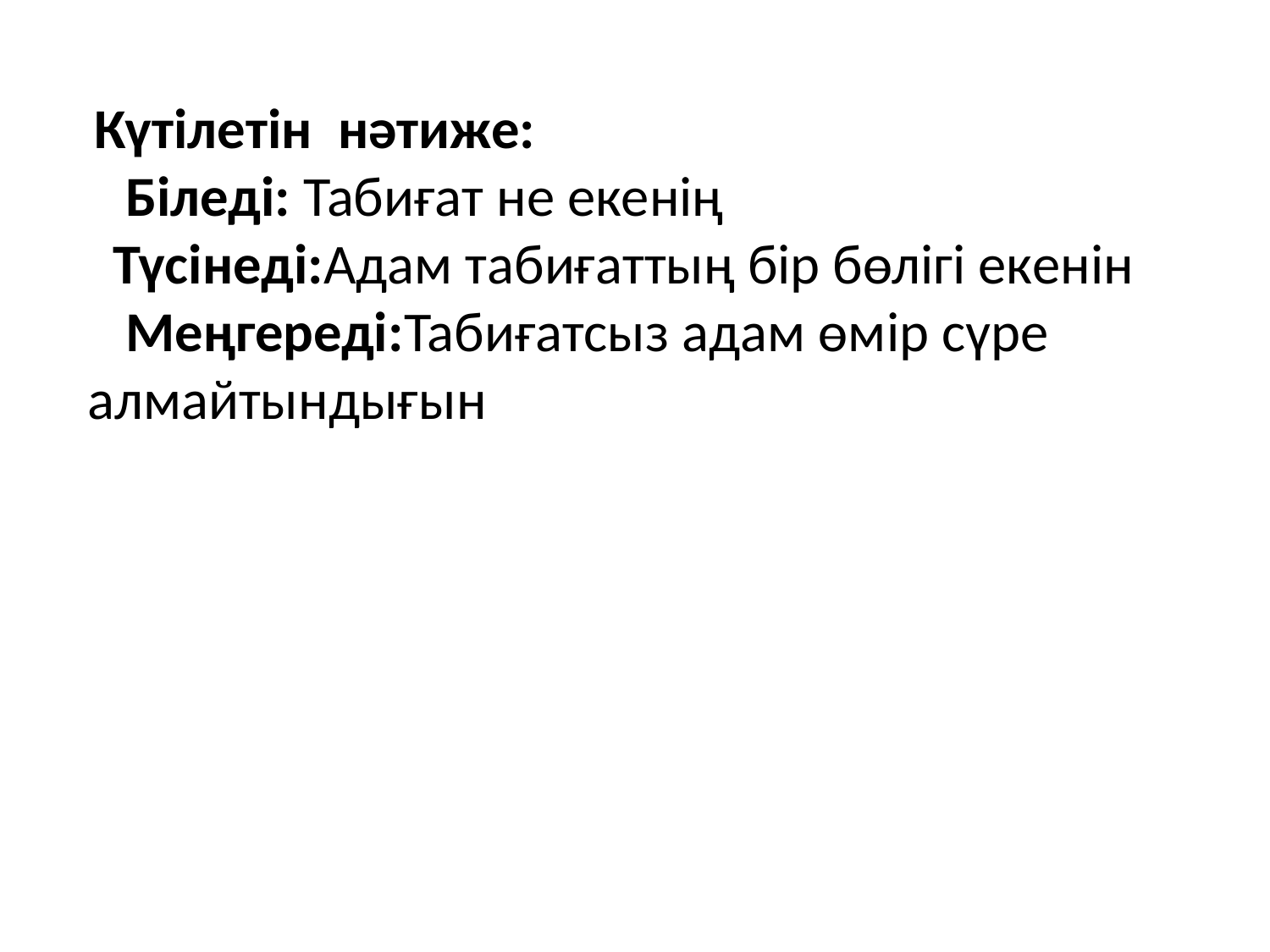

Күтілетін  нәтиже:
   Біледі: Табиғат не екенің
  Түсінеді:Адам табиғаттың бір бөлігі екенін
   Меңгереді:Табиғатсыз адам өмір сүре алмайтындығын